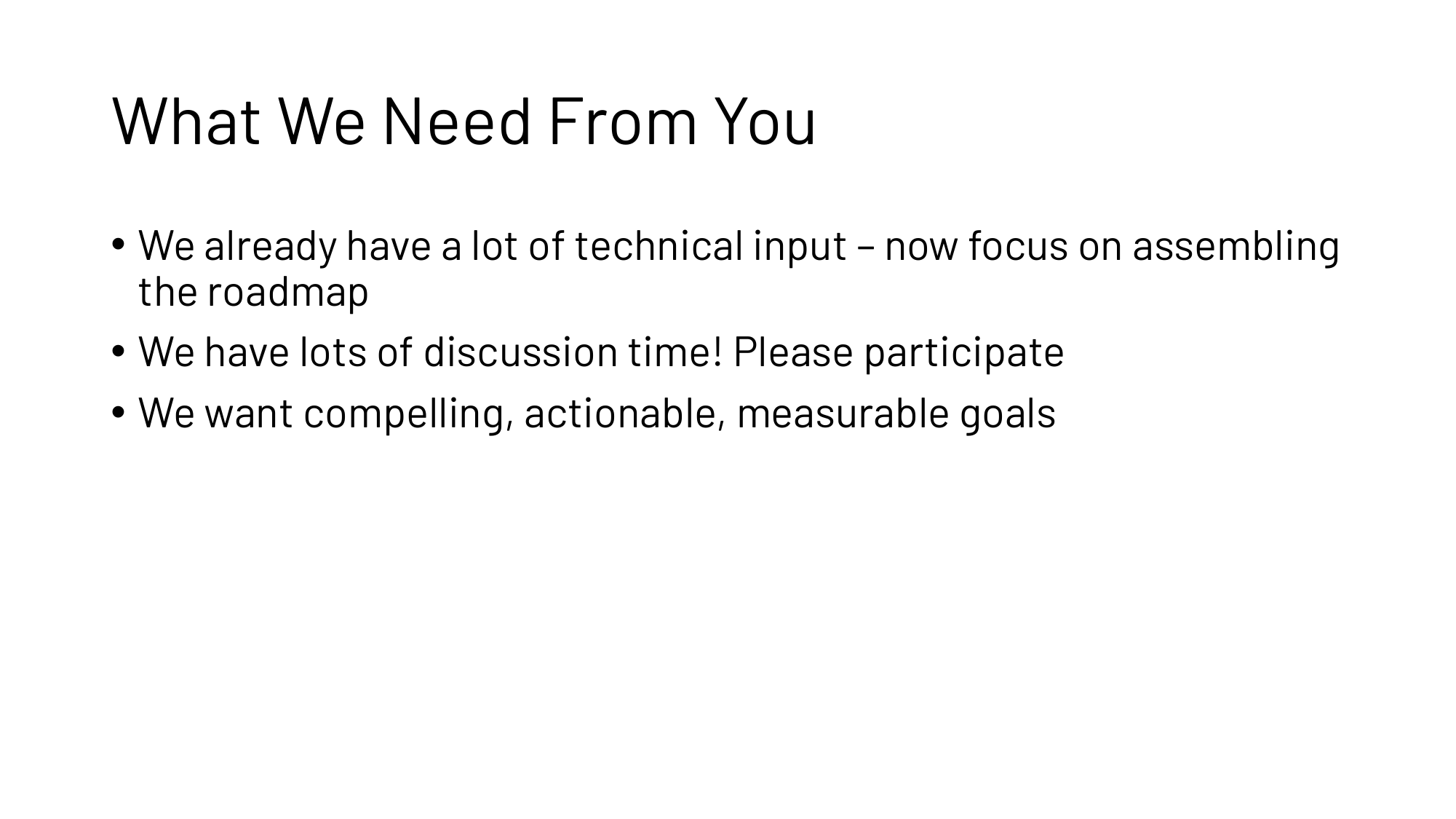

# What We Need From You
We already have a lot of technical input – now focus on assembling the roadmap
We have lots of discussion time! Please participate
We want compelling, actionable, measurable goals